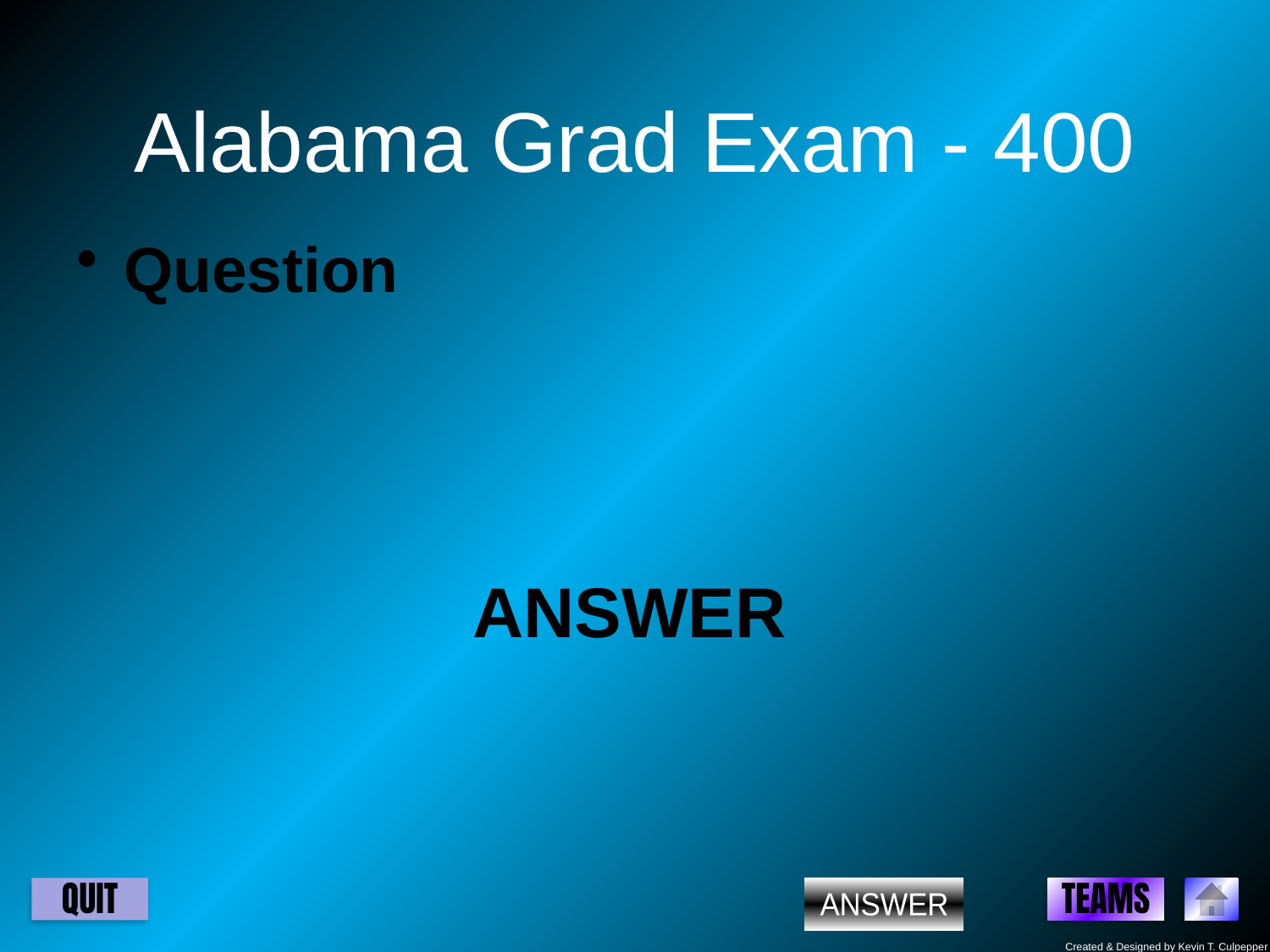

# Alabama Grad Exam - 400
Question
ANSWER

ANSWER